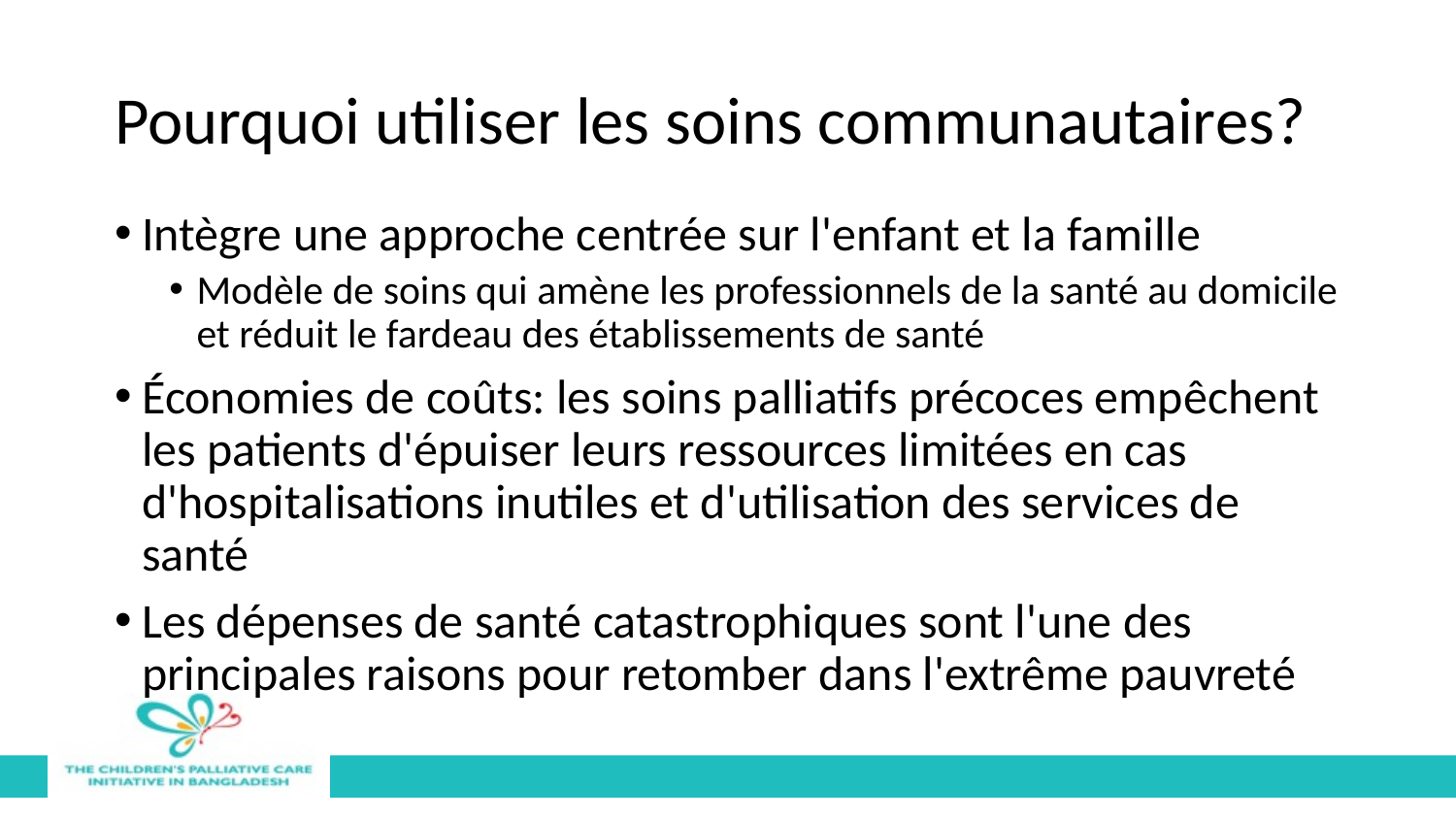

# Pourquoi utiliser les soins communautaires?
Intègre une approche centrée sur l'enfant et la famille
Modèle de soins qui amène les professionnels de la santé au domicile et réduit le fardeau des établissements de santé
Économies de coûts: les soins palliatifs précoces empêchent les patients d'épuiser leurs ressources limitées en cas d'hospitalisations inutiles et d'utilisation des services de santé
Les dépenses de santé catastrophiques sont l'une des principales raisons pour retomber dans l'extrême pauvreté